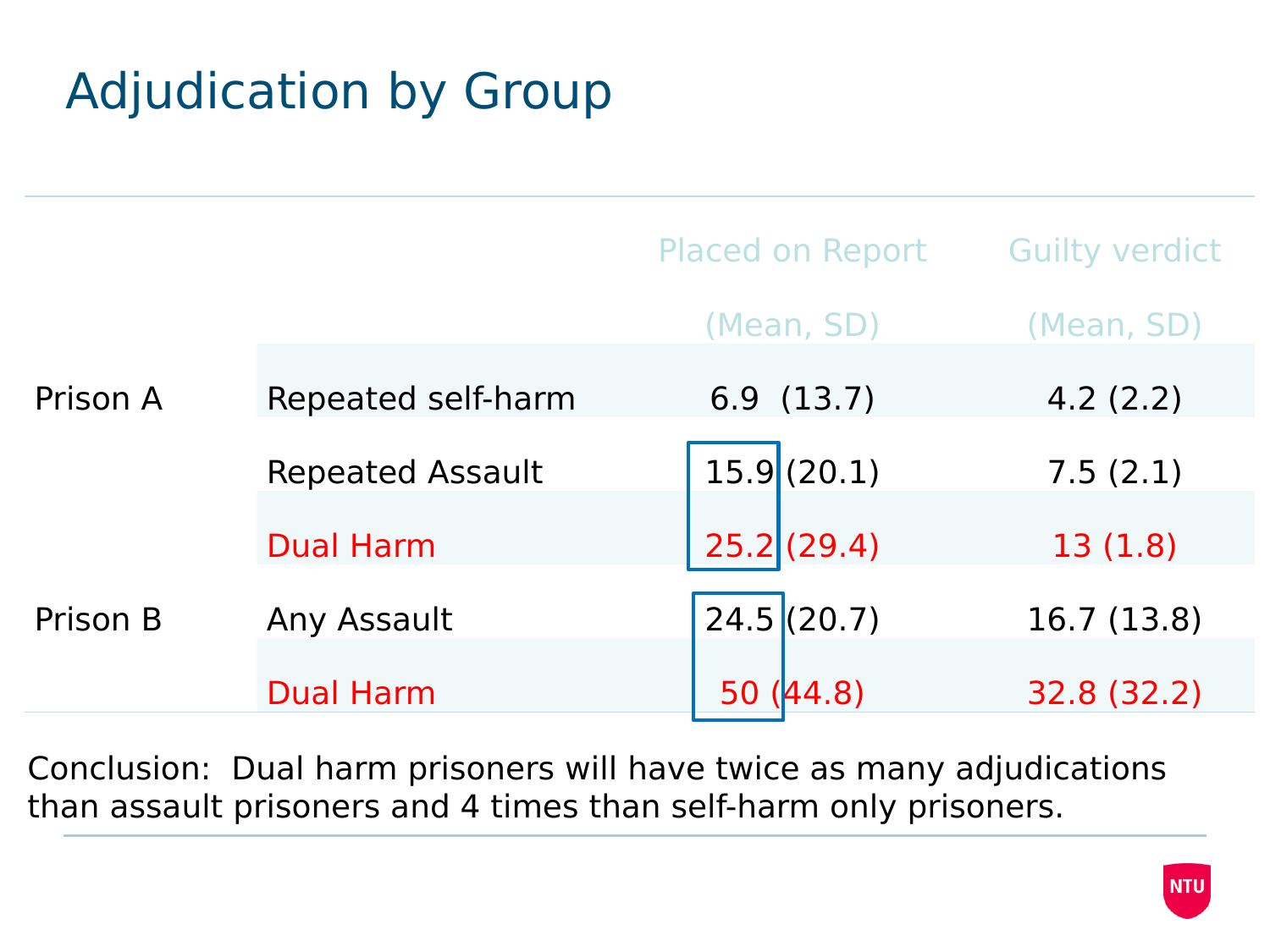

# Adjudication by Group
|  |  | Placed on Report (Mean, SD) | Guilty verdict (Mean, SD) |
| --- | --- | --- | --- |
| Prison A | Repeated self-harm | 6.9 (13.7) | 4.2 (2.2) |
|  | Repeated Assault | 15.9 (20.1) | 7.5 (2.1) |
|  | Dual Harm | 25.2 (29.4) | 13 (1.8) |
| Prison B | Any Assault | 24.5 (20.7) | 16.7 (13.8) |
|  | Dual Harm | 50 (44.8) | 32.8 (32.2) |

Conclusion:  Dual harm prisoners will have twice as many adjudications than assault prisoners and 4 times than self-harm only prisoners.